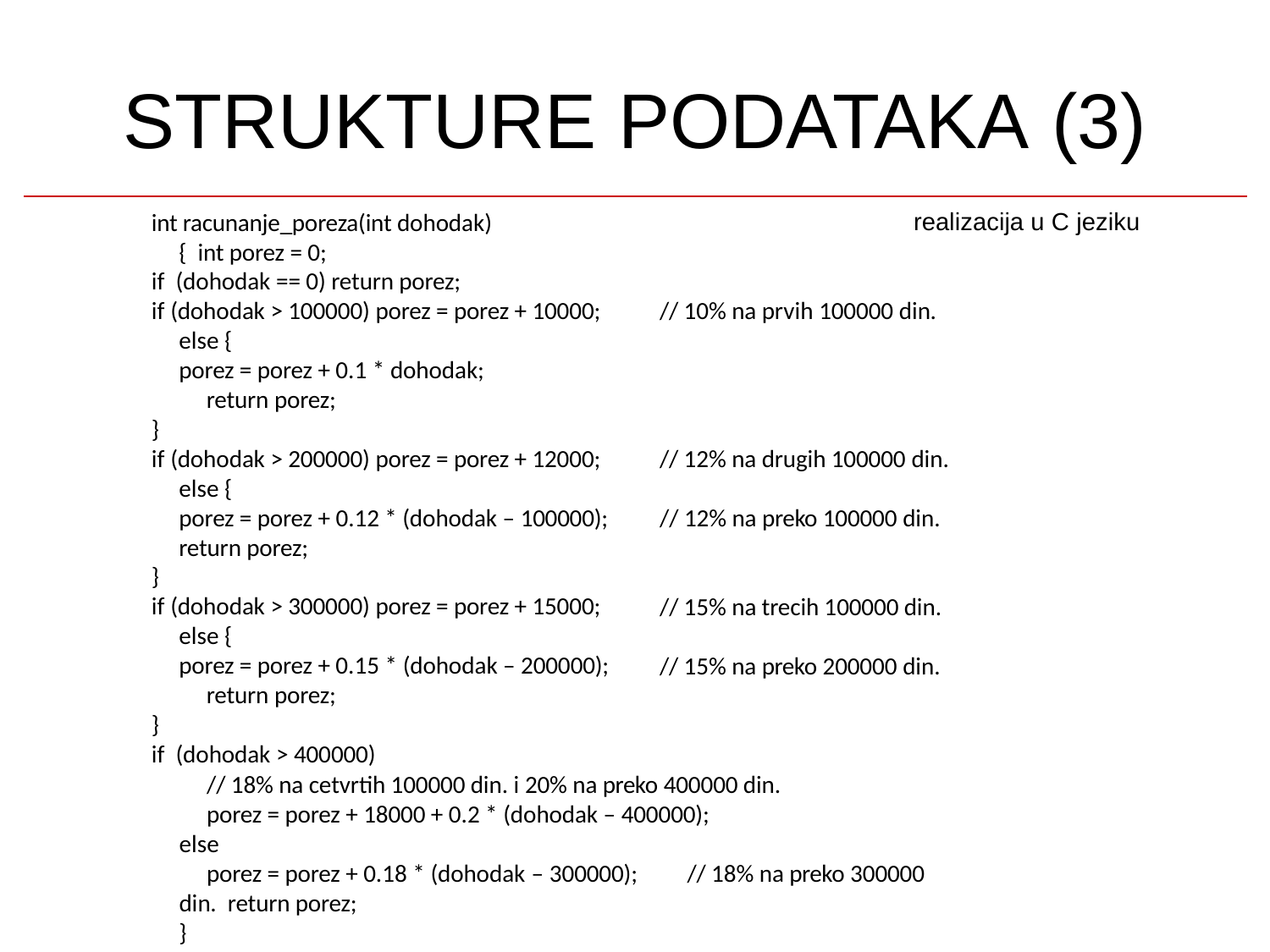

# STRUKTURE PODATAKA (3)

realizacija u C jeziku
int racunanje_poreza(int dohodak) {  int porez = 0;
if  (dohodak == 0) return porez;
if (dohodak > 100000) porez = porez + 10000;  else {
porez = porez + 0.1 * dohodak;  return porez;
}
if (dohodak > 200000) porez = porez + 12000;  else {
porez = porez + 0.12 * (dohodak – 100000);
return porez;
}
if (dohodak > 300000) porez = porez + 15000;  else {
porez = porez + 0.15 * (dohodak – 200000);  return porez;
}
if  (dohodak > 400000)
// 10% na prvih 100000 din.
// 12% na drugih 100000 din.
// 12% na preko 100000 din.
// 15% na trecih 100000 din.
// 15% na preko 200000 din.
// 18% na cetvrtih 100000 din. i 20% na preko 400000 din.  porez = porez + 18000 + 0.2 * (dohodak – 400000);
else
porez = porez + 0.18 * (dohodak – 300000);	// 18% na preko 300000 din.  return porez;
}